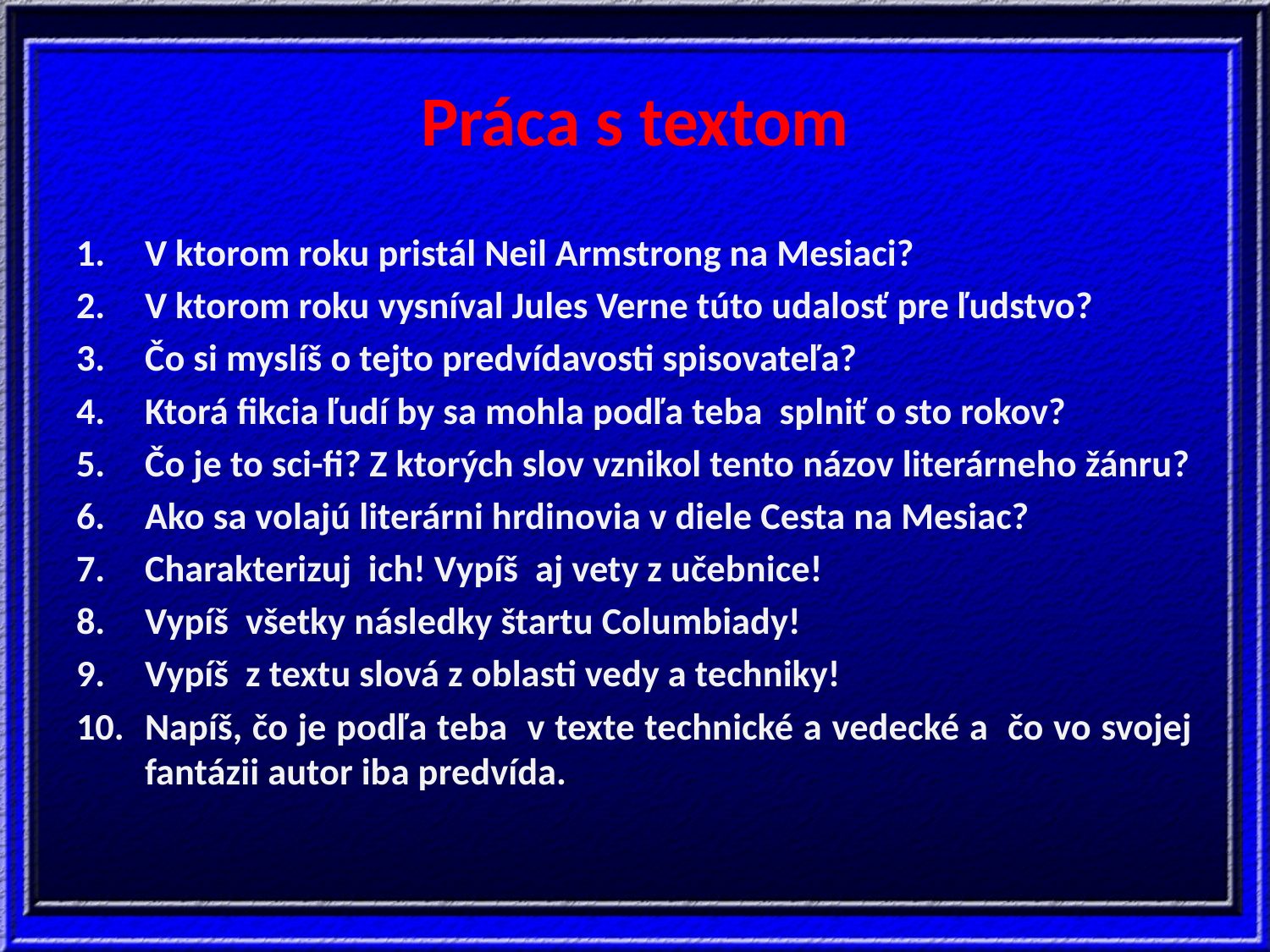

# Práca s textom
V ktorom roku pristál Neil Armstrong na Mesiaci?
V ktorom roku vysníval Jules Verne túto udalosť pre ľudstvo?
Čo si myslíš o tejto predvídavosti spisovateľa?
Ktorá fikcia ľudí by sa mohla podľa teba  splniť o sto rokov?
Čo je to sci-fi? Z ktorých slov vznikol tento názov literárneho žánru?
Ako sa volajú literárni hrdinovia v diele Cesta na Mesiac?
Charakterizuj  ich! Vypíš  aj vety z učebnice!
Vypíš  všetky následky štartu Columbiady!
Vypíš  z textu slová z oblasti vedy a techniky!
Napíš, čo je podľa teba  v texte technické a vedecké a  čo vo svojej fantázii autor iba predvída.